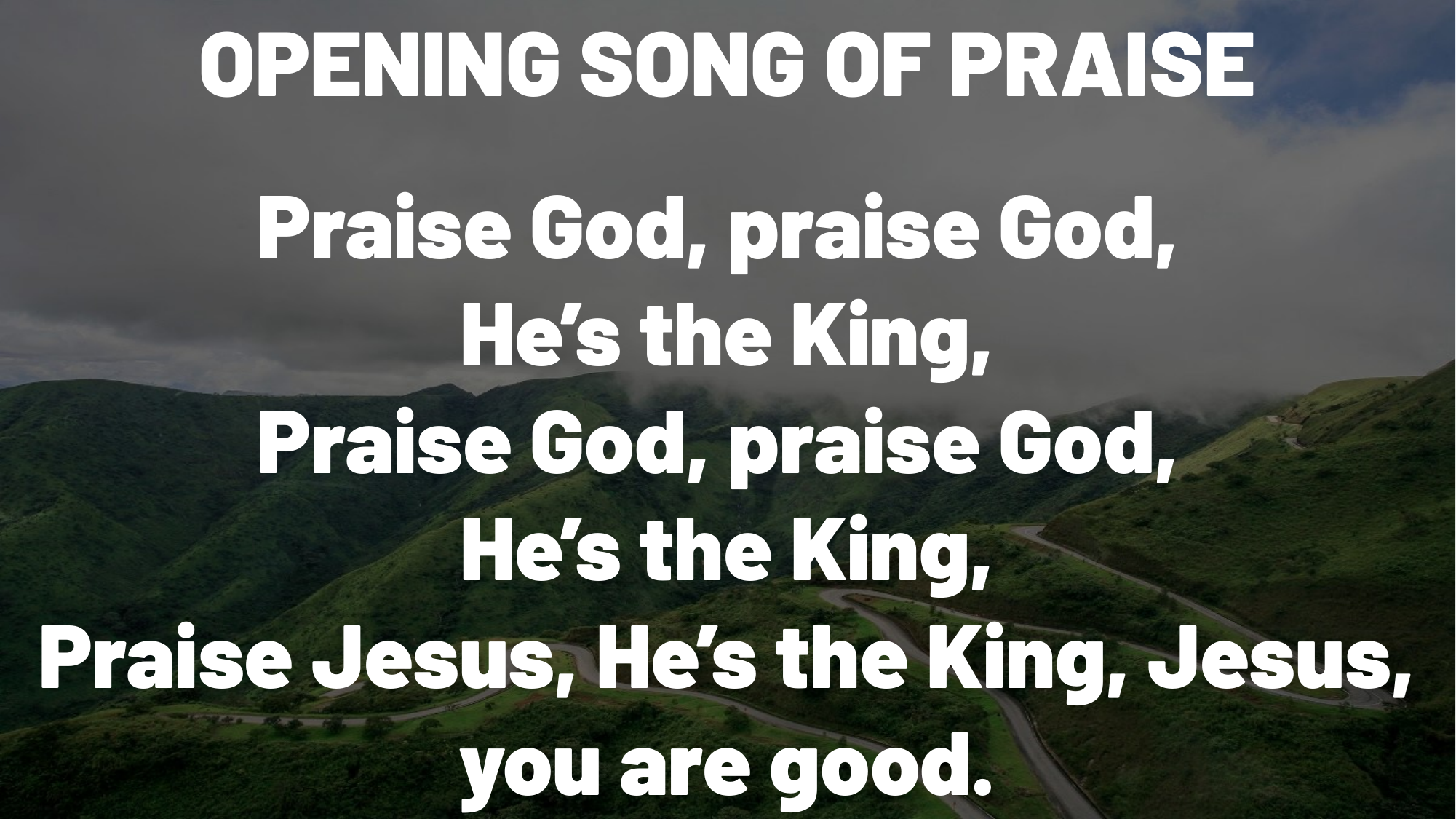

OPENING SONG OF PRAISE

Praise God, praise God,
He’s the King,
Praise God, praise God,
He’s the King,
Praise Jesus, He’s the King, Jesus, you are good.